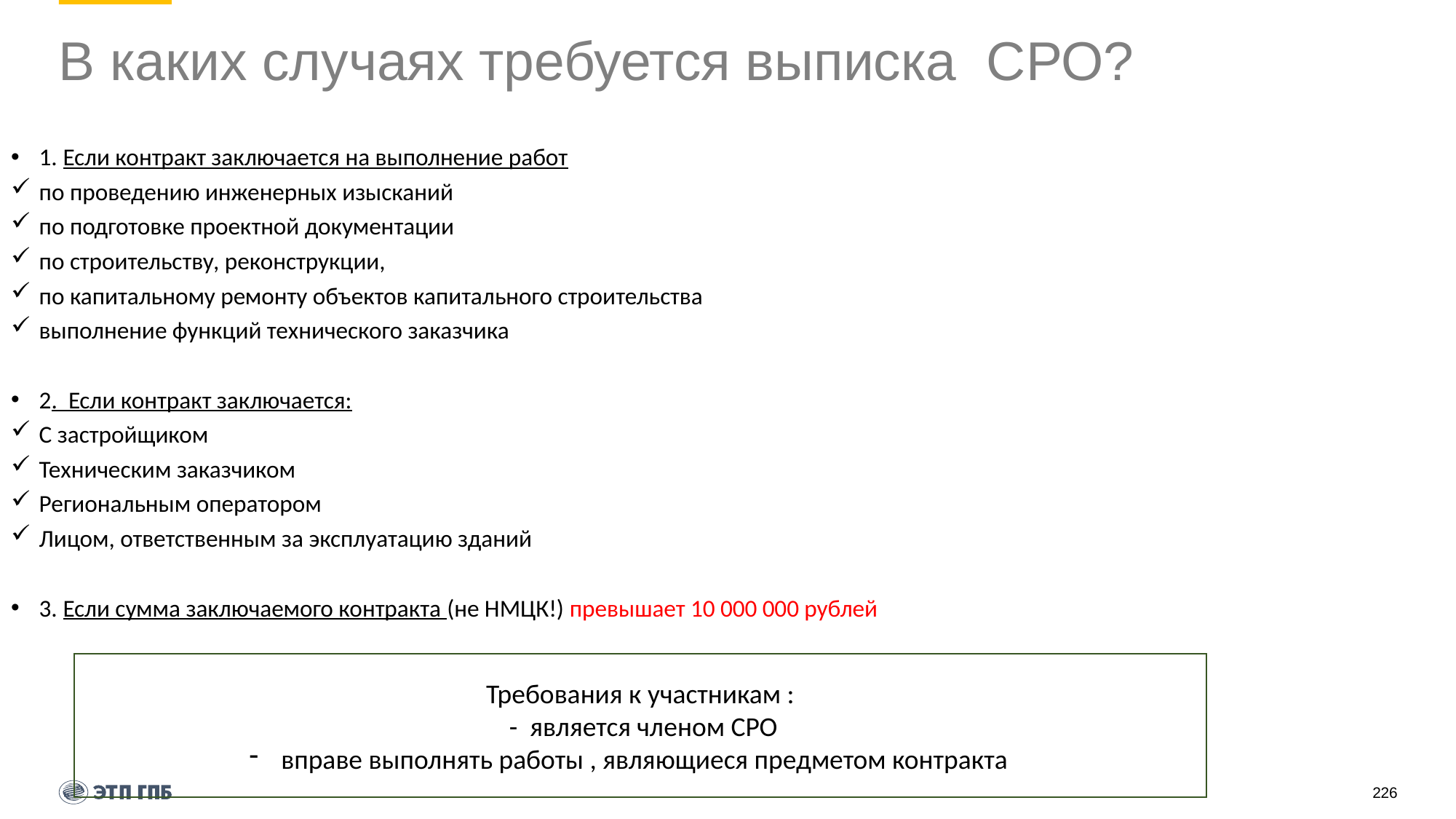

# В каких случаях требуется выписка  СРО?
1. Если контракт заключается на выполнение работ
по проведению инженерных изысканий
по подготовке проектной документации
по строительству, реконструкции,
по капитальному ремонту объектов капитального строительства
выполнение функций технического заказчика

2.  Если контракт заключается:
С застройщиком
Техническим заказчиком
Региональным оператором
Лицом, ответственным за эксплуатацию зданий

3. Если сумма заключаемого контракта (не НМЦК!) превышает 10 000 000 рублей
Требования к участникам :
 -  является членом СРО
 вправе выполнять работы , являющиеся предметом контракта